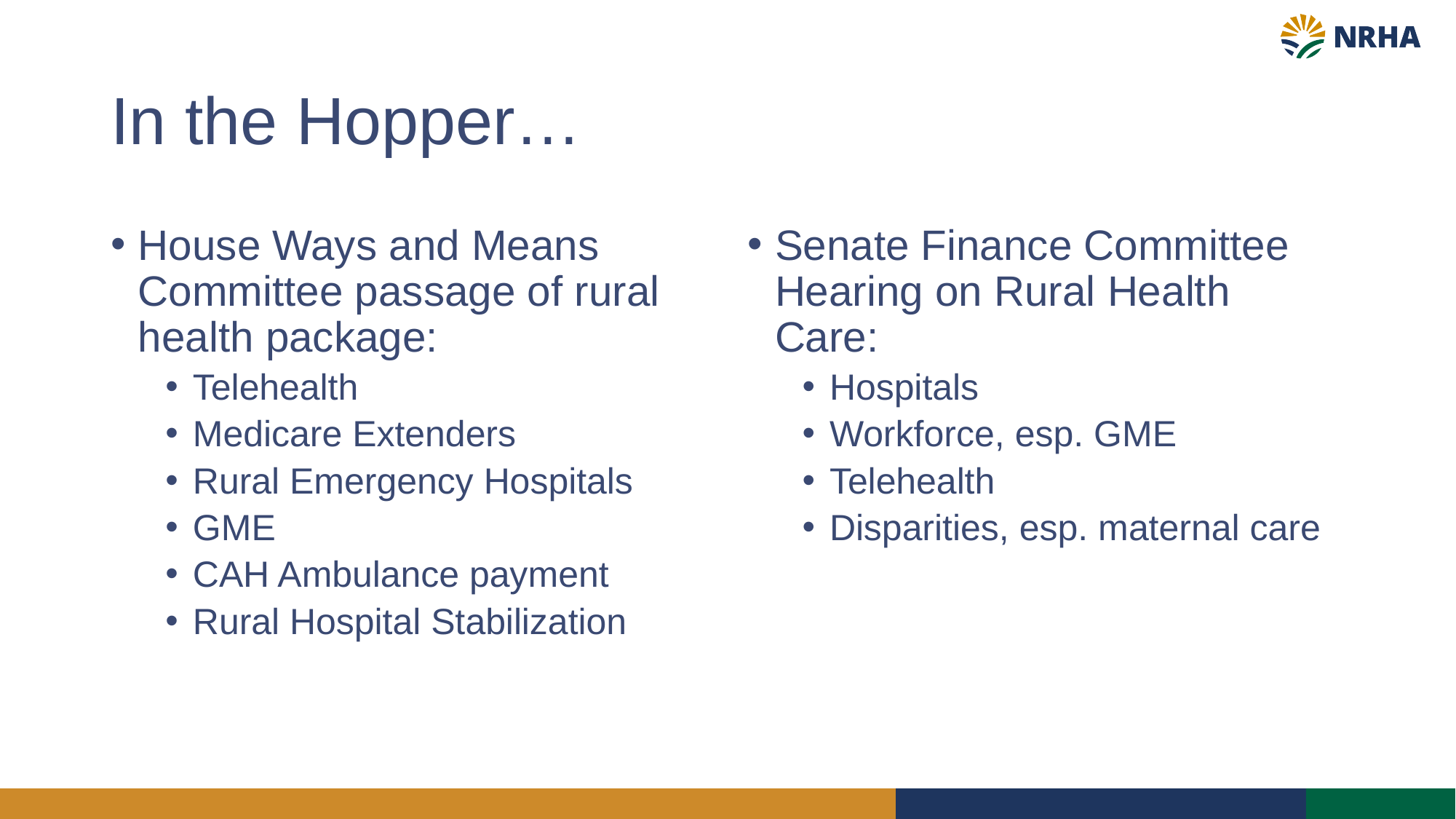

# In the Hopper…
House Ways and Means Committee passage of rural health package:
Telehealth
Medicare Extenders
Rural Emergency Hospitals
GME
CAH Ambulance payment
Rural Hospital Stabilization
Senate Finance Committee Hearing on Rural Health Care:
Hospitals
Workforce, esp. GME
Telehealth
Disparities, esp. maternal care